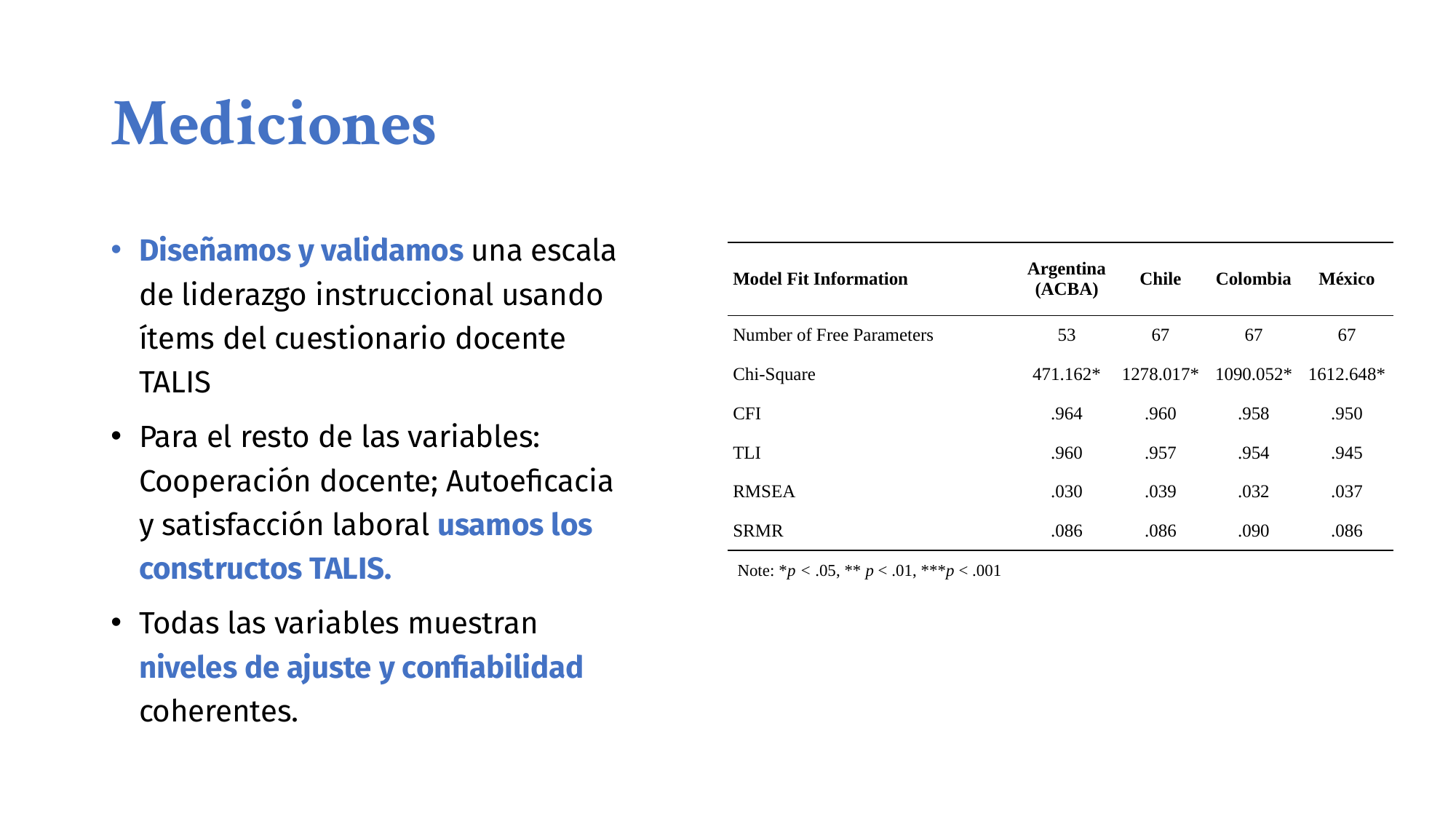

# Mediciones
Diseñamos y validamos una escala de liderazgo instruccional usando ítems del cuestionario docente TALIS
Para el resto de las variables: Cooperación docente; Autoeficacia y satisfacción laboral usamos los constructos TALIS.
Todas las variables muestran niveles de ajuste y confiabilidad coherentes.
| Model Fit Information | Argentina (ACBA) | Chile | Colombia | México |
| --- | --- | --- | --- | --- |
| Number of Free Parameters | 53 | 67 | 67 | 67 |
| Chi-Square | 471.162\* | 1278.017\* | 1090.052\* | 1612.648\* |
| CFI | .964 | .960 | .958 | .950 |
| TLI | .960 | .957 | .954 | .945 |
| RMSEA | .030 | .039 | .032 | .037 |
| SRMR | .086 | .086 | .090 | .086 |
| Note: \*p < .05, \*\* p < .01, \*\*\*p < .001 |  |  |  |  |